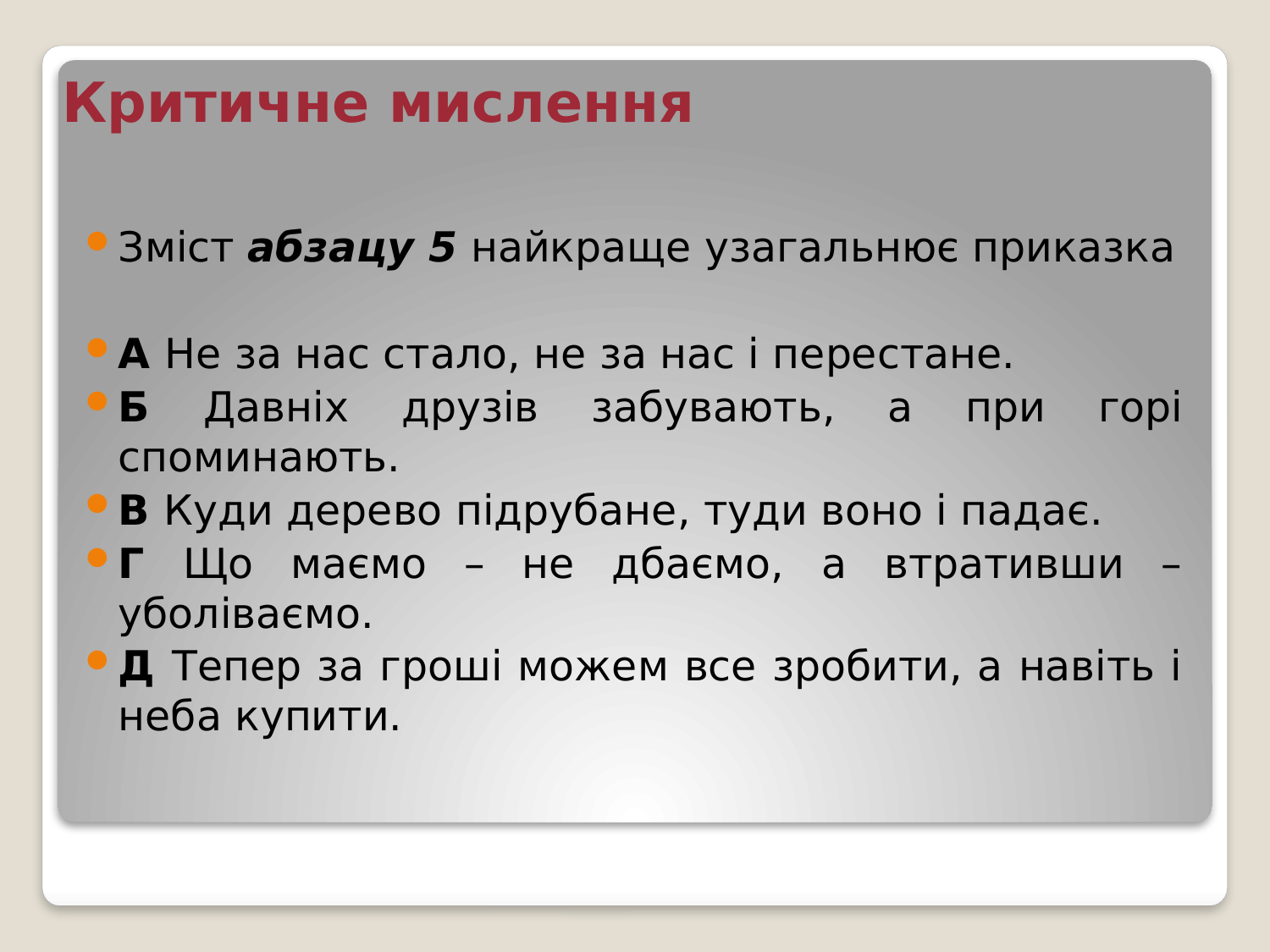

# Критичне мислення
Зміст абзацу 5 найкраще узагальнює приказка

А Не за нас стало, не за нас і перестане.
Б Давніх друзів забувають, а при горі споминають.
В Куди дерево підрубане, туди воно і падає.
Г Що маємо – не дбаємо, а втративши – уболіваємо.
Д Тепер за гроші можем все зробити, а навіть і неба купити.